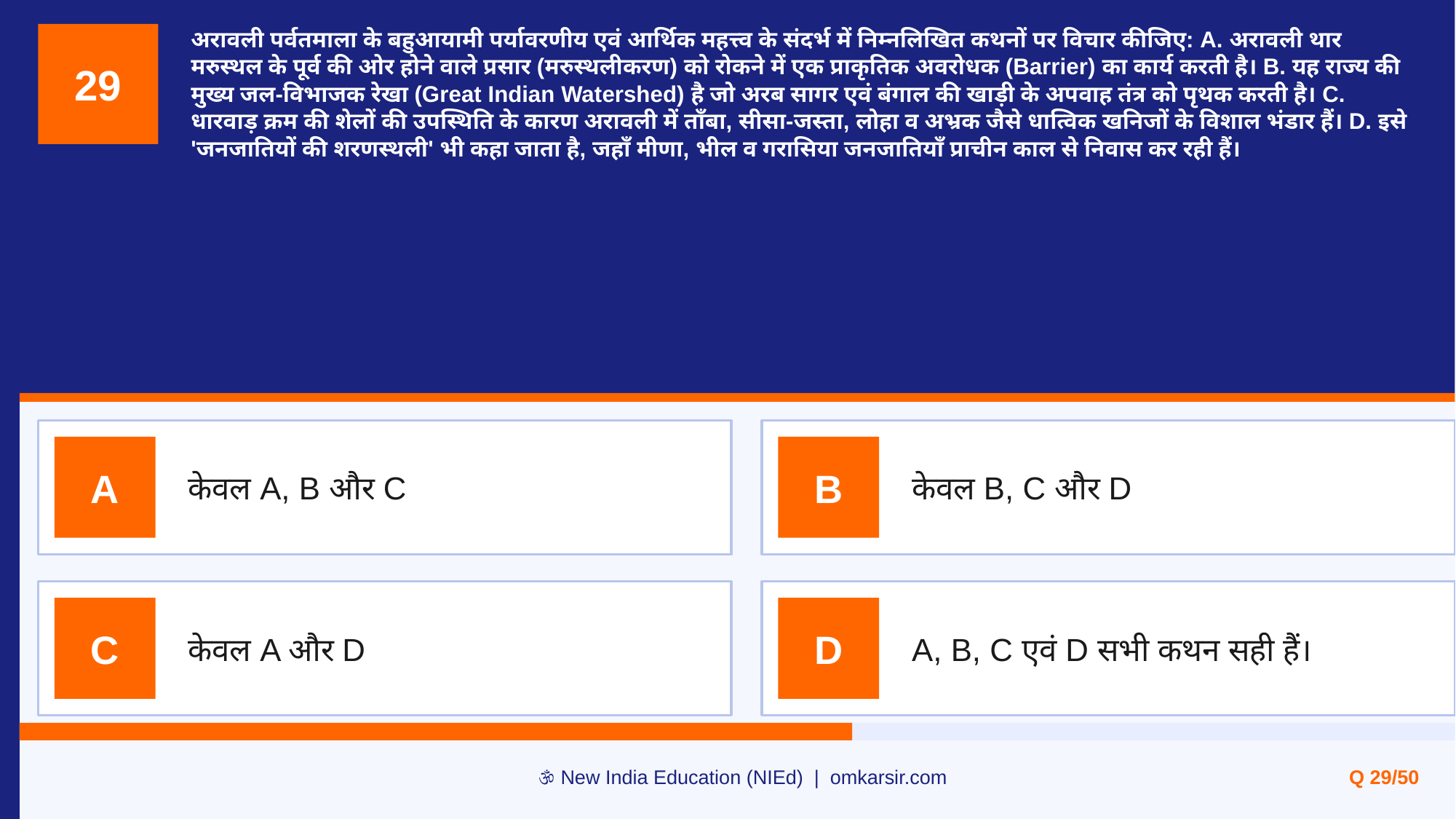

अरावली पर्वतमाला के बहुआयामी पर्यावरणीय एवं आर्थिक महत्त्व के संदर्भ में निम्नलिखित कथनों पर विचार कीजिए: A. अरावली थार मरुस्थल के पूर्व की ओर होने वाले प्रसार (मरुस्थलीकरण) को रोकने में एक प्राकृतिक अवरोधक (Barrier) का कार्य करती है। B. यह राज्य की मुख्य जल-विभाजक रेखा (Great Indian Watershed) है जो अरब सागर एवं बंगाल की खाड़ी के अपवाह तंत्र को पृथक करती है। C. धारवाड़ क्रम की शेलों की उपस्थिति के कारण अरावली में ताँबा, सीसा-जस्ता, लोहा व अभ्रक जैसे धात्विक खनिजों के विशाल भंडार हैं। D. इसे 'जनजातियों की शरणस्थली' भी कहा जाता है, जहाँ मीणा, भील व गरासिया जनजातियाँ प्राचीन काल से निवास कर रही हैं।
29

केवल A, B और C
केवल B, C और D
A
B

केवल A और D
A, B, C एवं D सभी कथन सही हैं।
C
D

🕉️ New India Education (NIEd)  |  omkarsir.com
Q 29/50